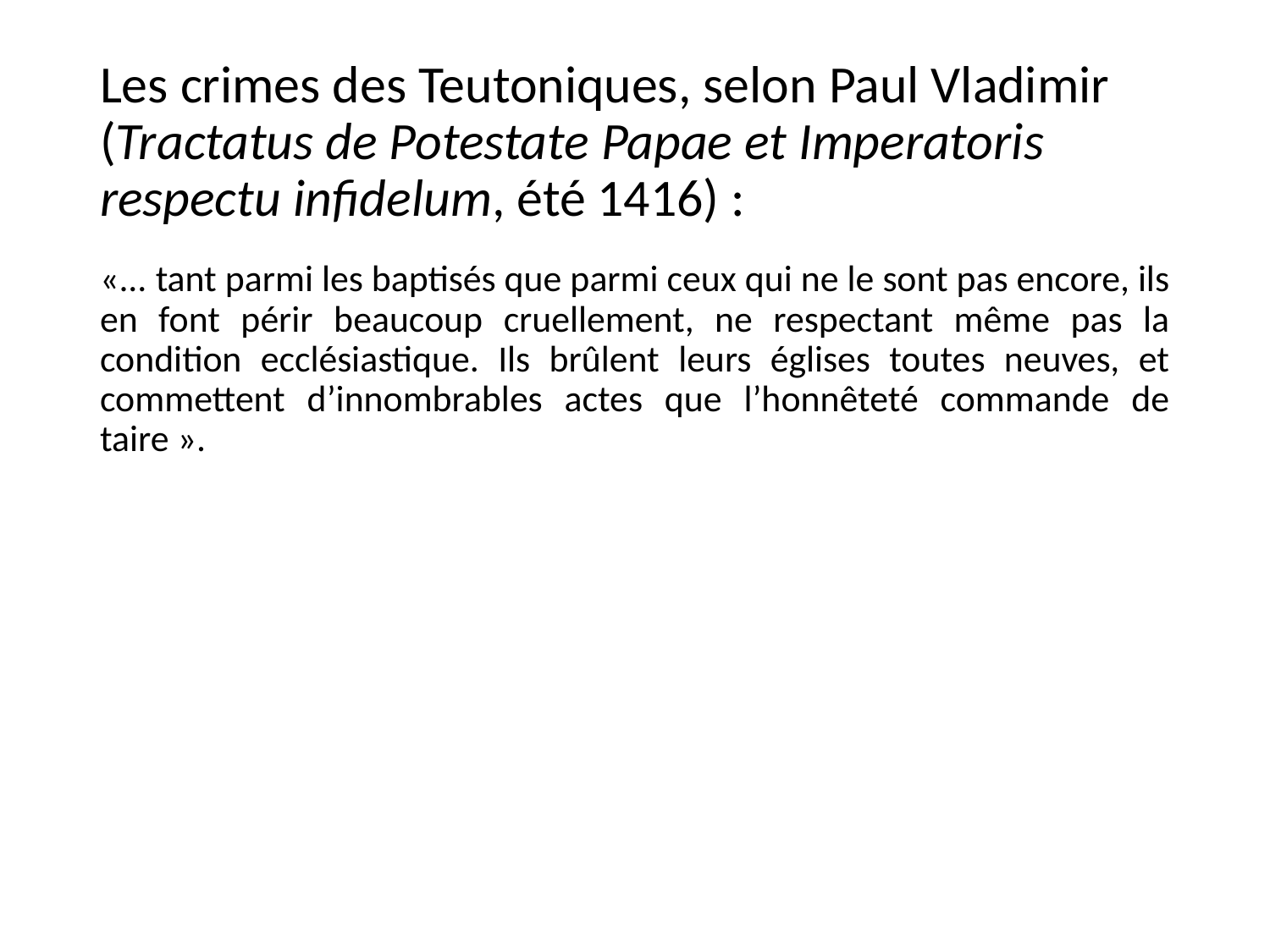

# Les crimes des Teutoniques, selon Paul Vladimir (Tractatus de Potestate Papae et Imperatoris respectu infidelum, été 1416) :
«... tant parmi les baptisés que parmi ceux qui ne le sont pas encore, ils en font périr beaucoup cruellement, ne respectant même pas la condition ecclésiastique. Ils brûlent leurs églises toutes neuves, et commettent d’innombrables actes que l’honnêteté commande de taire ».